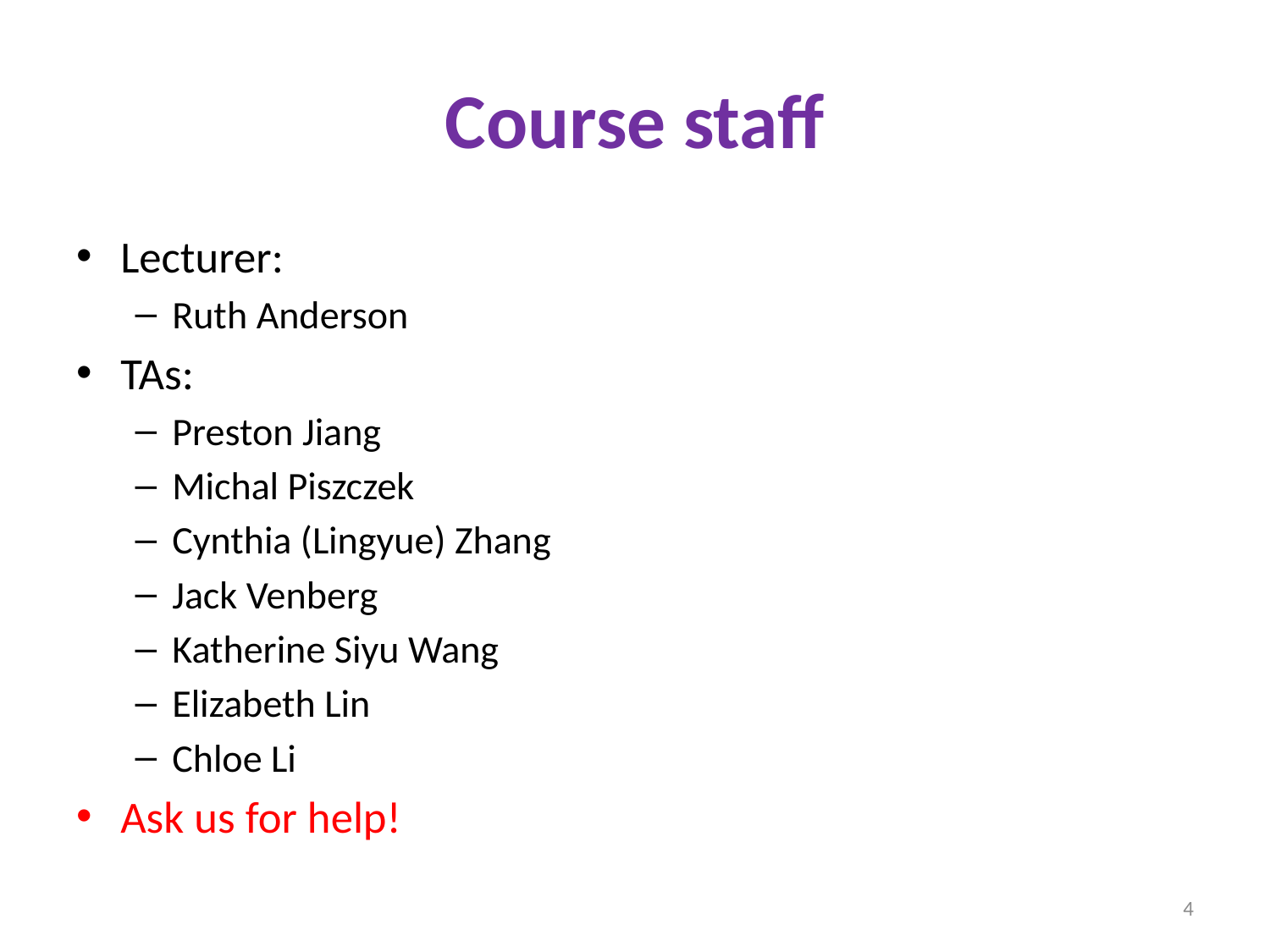

# Course staff
Lecturer:
Ruth Anderson
TAs:
Preston Jiang
Michal Piszczek
Cynthia (Lingyue) Zhang
Jack Venberg
Katherine Siyu Wang
Elizabeth Lin
Chloe Li
Ask us for help!
4